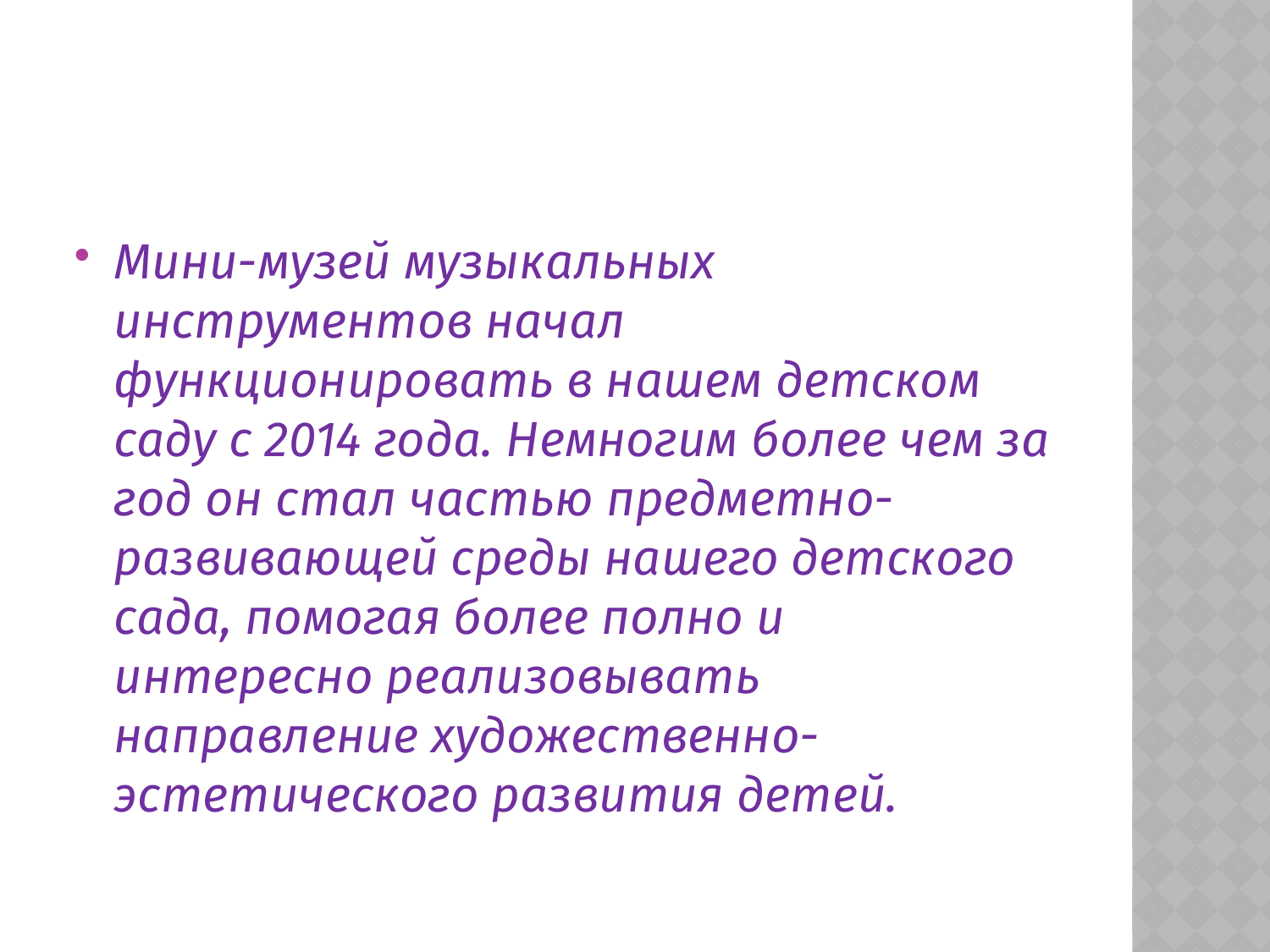

#
Мини-музей музыкальных инструментов начал функционировать в нашем детском саду с 2014 года. Немногим более чем за год он стал частью предметно-развивающей среды нашего детского сада, помогая более полно и интересно реализовывать направление художественно-эстетического развития детей.